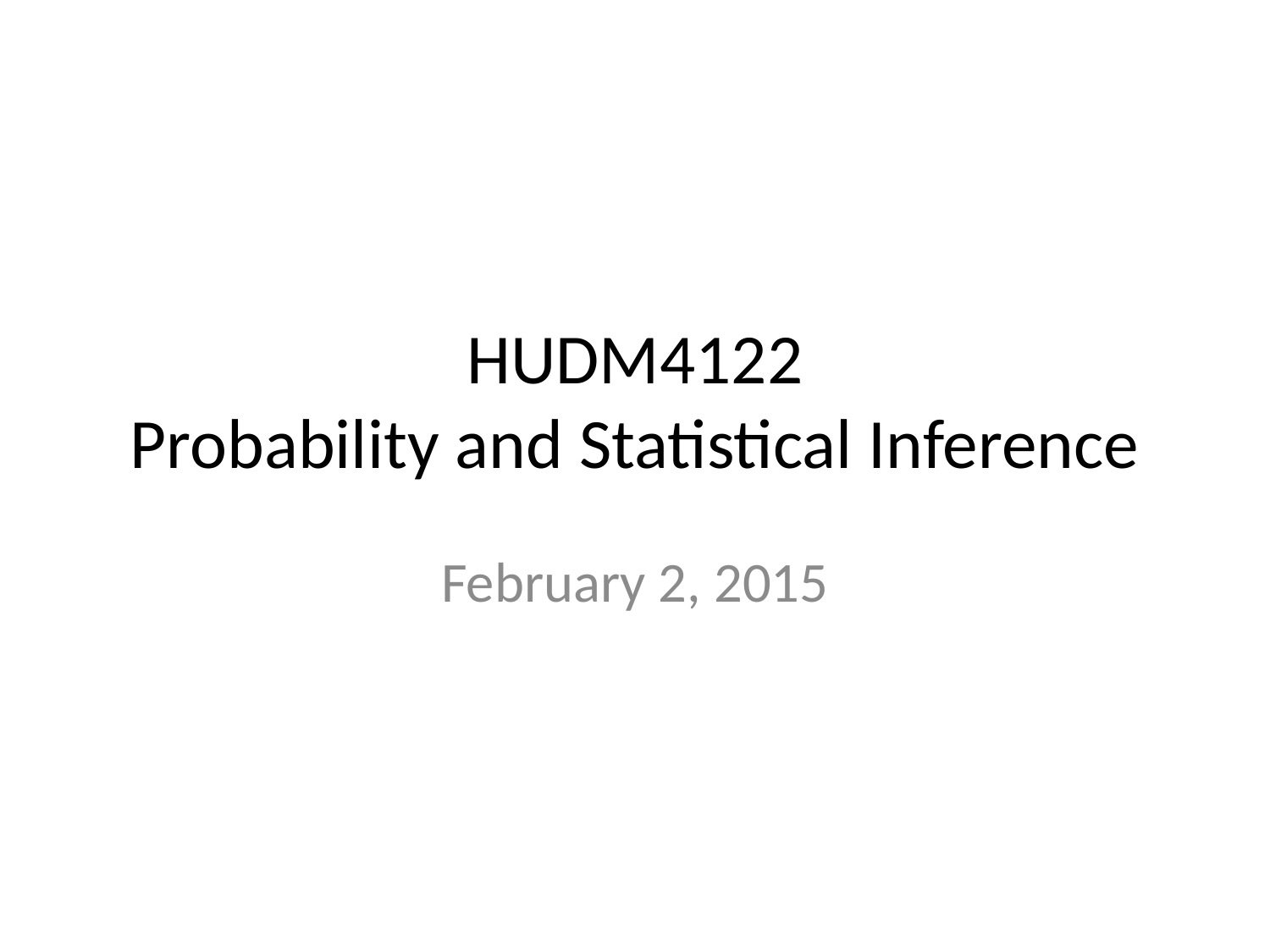

# HUDM4122 Probability and Statistical Inference
February 2, 2015